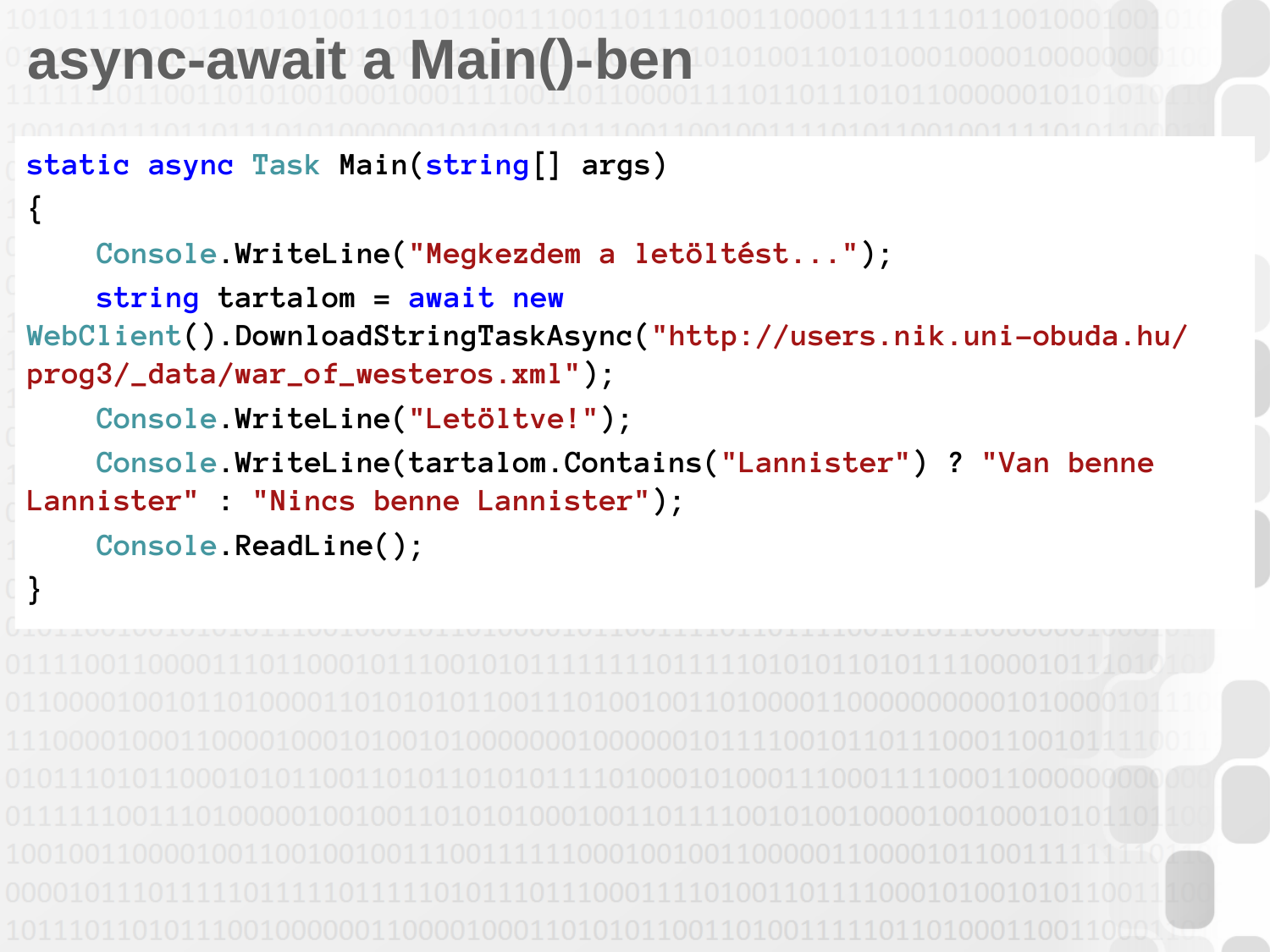

# async-await a Main()-ben
static async Task Main(string[] args)
{
    Console.WriteLine("Megkezdem a letöltést...");
    string tartalom = await new WebClient().DownloadStringTaskAsync("http://users.nik.uni-obuda.hu/prog3/_data/war_of_westeros.xml");
    Console.WriteLine("Letöltve!");
    Console.WriteLine(tartalom.Contains("Lannister") ? "Van benne Lannister" : "Nincs benne Lannister");
    Console.ReadLine();
}